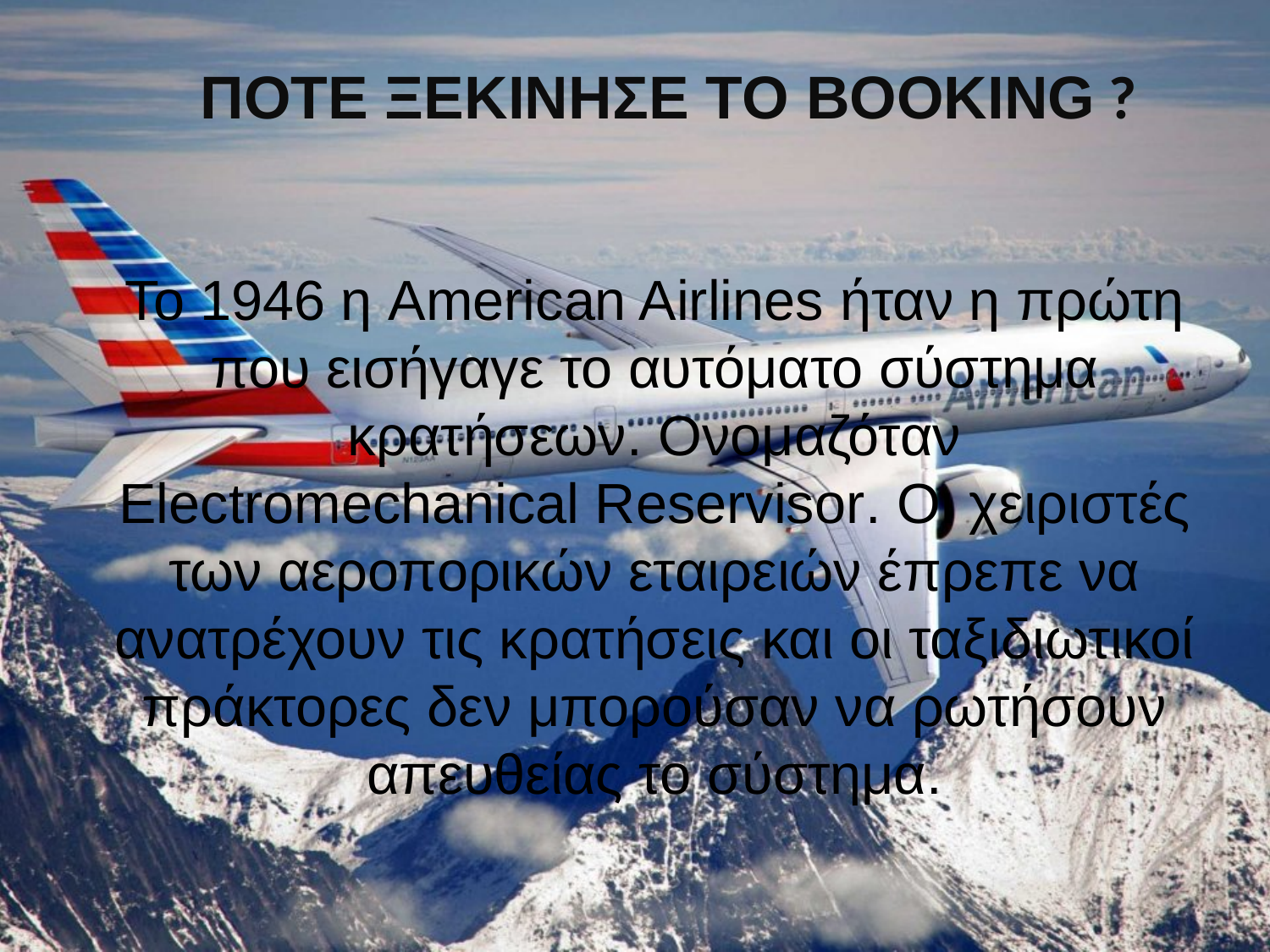

# ΠΟΤΕ ΞΕΚΙΝΗΣΕ ΤΟ BOOKING ?

Το 1946 η American Airlines ήταν η πρώτη που εισήγαγε το αυτόματο σύστημα κρατήσεων. Ονομαζόταν Electromechanical Reservisor. Οι χειριστές των αεροπορικών εταιρειών έπρεπε να ανατρέχουν τις κρατήσεις και οι ταξιδιωτικοί πράκτορες δεν μπορούσαν να ρωτήσουν απευθείας το σύστημα.